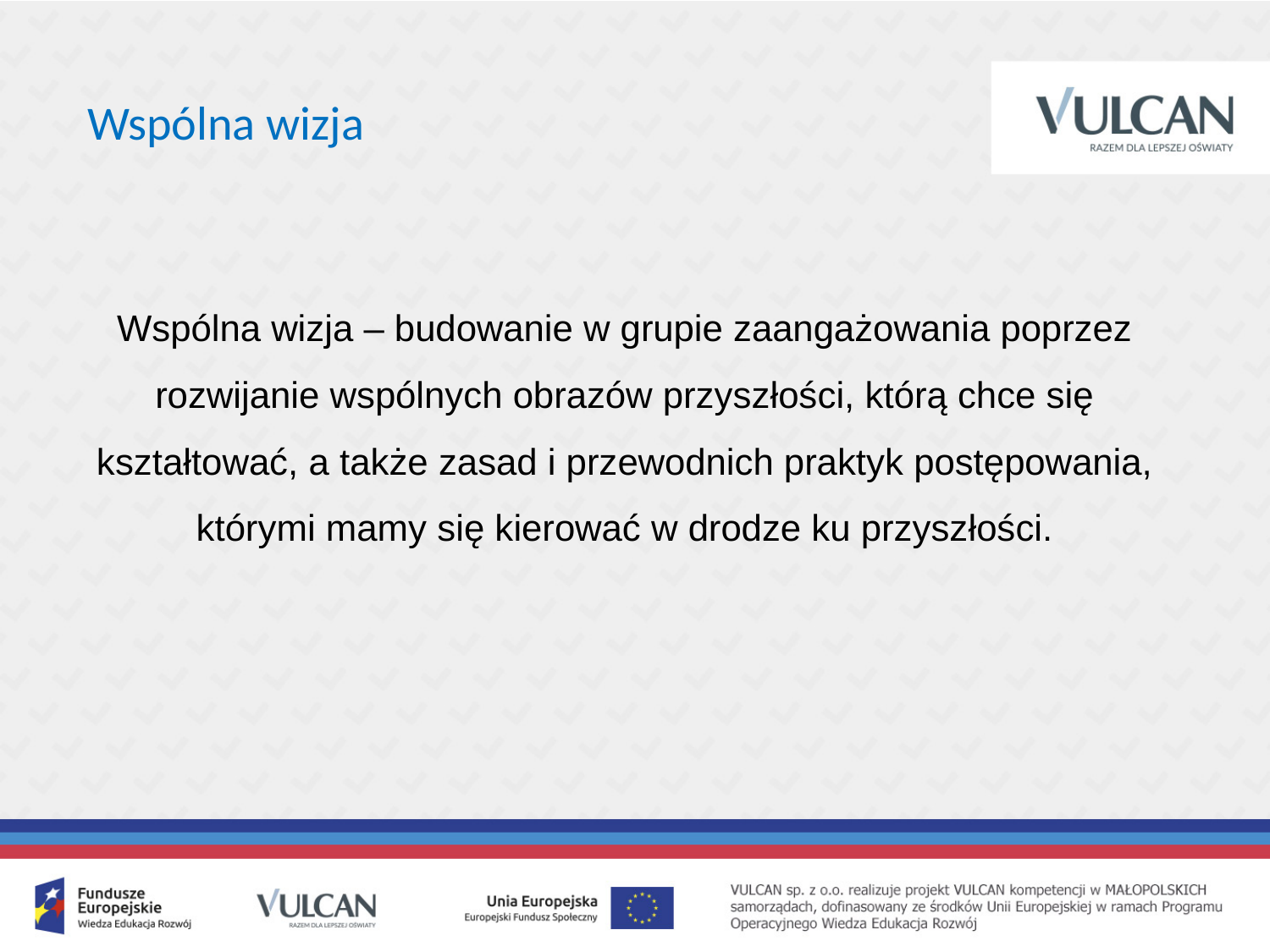

Wspólna wizja

Wspólna wizja – budowanie w grupie zaangażowania poprzez rozwijanie wspólnych obrazów przyszłości, którą chce się kształtować, a także zasad i przewodnich praktyk postępowania, którymi mamy się kierować w drodze ku przyszłości.